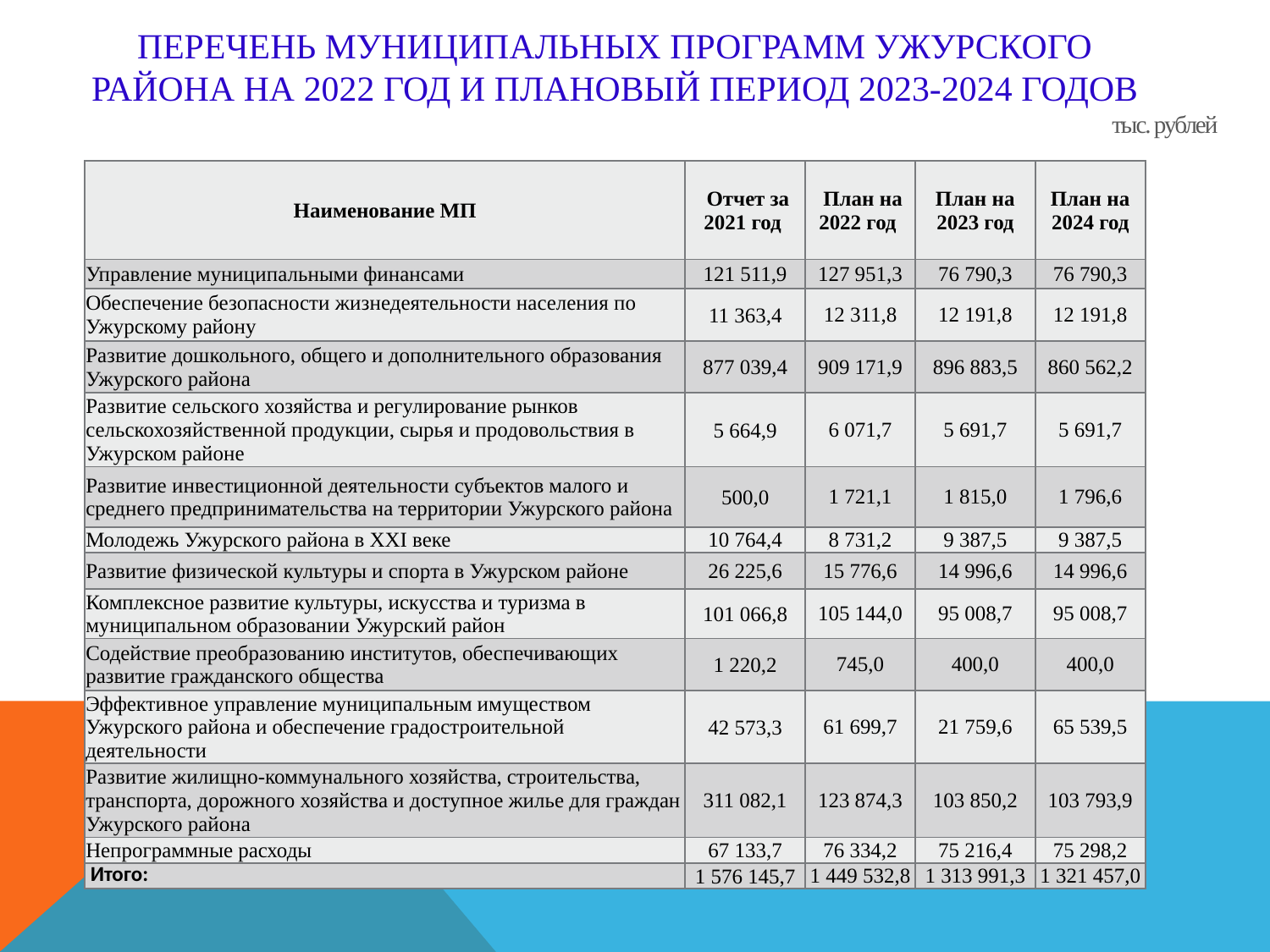

Перечень муниципальных программ Ужурского района на 2022 год и плановый период 2023-2024 годов
тыс. рублей
| Наименование МП | Отчет за 2021 год | План на 2022 год | План на 2023 год | План на 2024 год |
| --- | --- | --- | --- | --- |
| Управление муниципальными финансами | 121 511,9 | 127 951,3 | 76 790,3 | 76 790,3 |
| Обеспечение безопасности жизнедеятельности населения по Ужурскому району | 11 363,4 | 12 311,8 | 12 191,8 | 12 191,8 |
| Развитие дошкольного, общего и дополнительного образования Ужурского района | 877 039,4 | 909 171,9 | 896 883,5 | 860 562,2 |
| Развитие сельского хозяйства и регулирование рынков сельскохозяйственной продукции, сырья и продовольствия в Ужурском районе | 5 664,9 | 6 071,7 | 5 691,7 | 5 691,7 |
| Развитие инвестиционной деятельности субъектов малого и среднего предпринимательства на территории Ужурского района | 500,0 | 1 721,1 | 1 815,0 | 1 796,6 |
| Молодежь Ужурского района в XXI веке | 10 764,4 | 8 731,2 | 9 387,5 | 9 387,5 |
| Развитие физической культуры и спорта в Ужурском районе | 26 225,6 | 15 776,6 | 14 996,6 | 14 996,6 |
| Комплексное развитие культуры, искусства и туризма в муниципальном образовании Ужурский район | 101 066,8 | 105 144,0 | 95 008,7 | 95 008,7 |
| Содействие преобразованию институтов, обеспечивающих развитие гражданского общества | 1 220,2 | 745,0 | 400,0 | 400,0 |
| Эффективное управление муниципальным имуществом Ужурского района и обеспечение градостроительной деятельности | 42 573,3 | 61 699,7 | 21 759,6 | 65 539,5 |
| Развитие жилищно-коммунального хозяйства, строительства, транспорта, дорожного хозяйства и доступное жилье для граждан Ужурского района | 311 082,1 | 123 874,3 | 103 850,2 | 103 793,9 |
| Непрограммные расходы | 67 133,7 | 76 334,2 | 75 216,4 | 75 298,2 |
| Итого: | 1 576 145,7 | 1 449 532,8 | 1 313 991,3 | 1 321 457,0 |